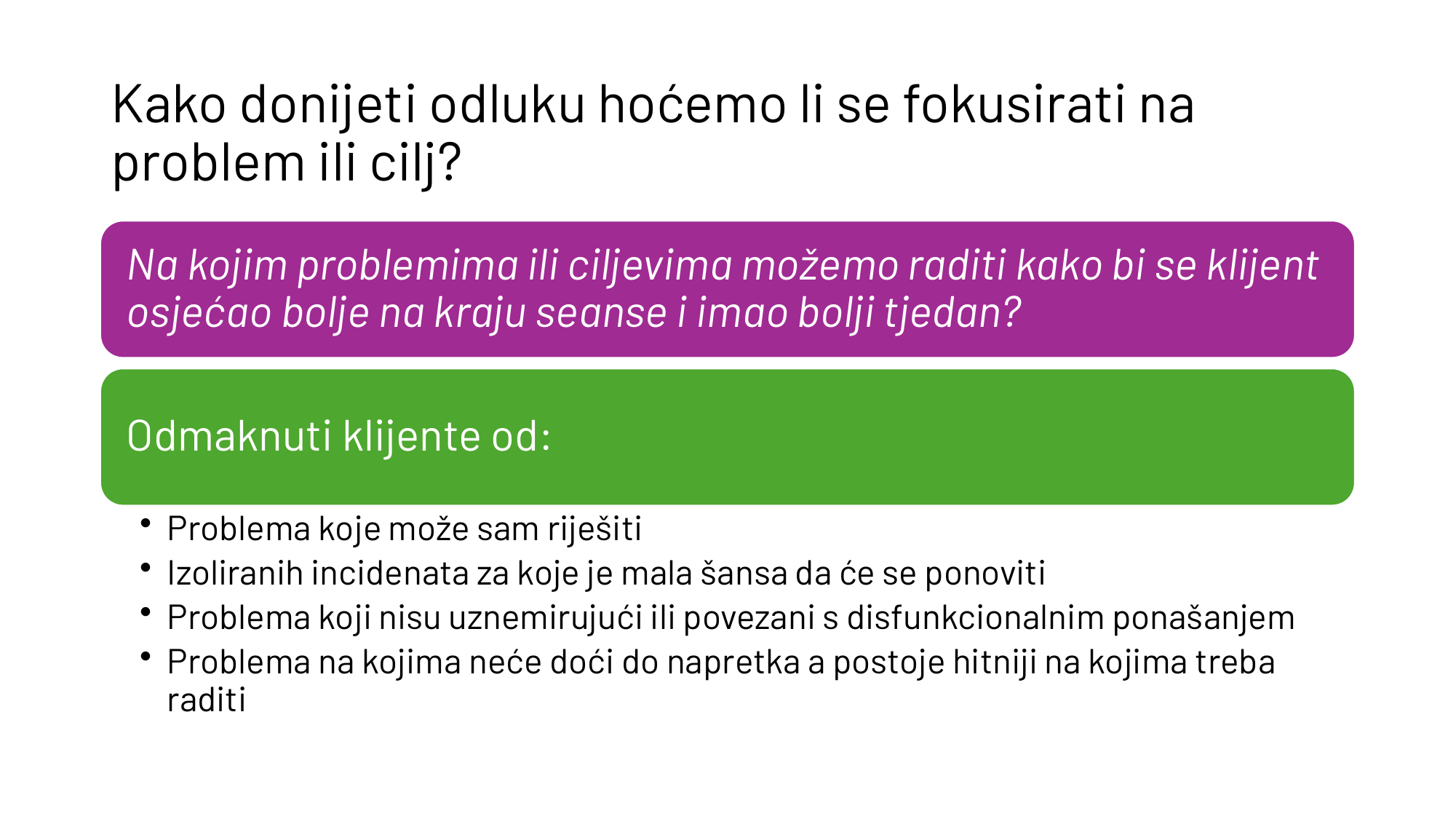

# Kako donijeti odluku hoćemo li se fokusirati na problem ili cilj?
Na kojim problemima ili ciljevima možemo raditi kako bi se klijent osjećao bolje na kraju seanse i imao bolji tjedan?
Odmaknuti klijente od:
Problema koje može sam riješiti
Izoliranih incidenata za koje je mala šansa da će se ponoviti
Problema koji nisu uznemirujući ili povezani s disfunkcionalnim ponašanjem
Problema na kojima neće doći do napretka a postoje hitniji na kojima treba raditi